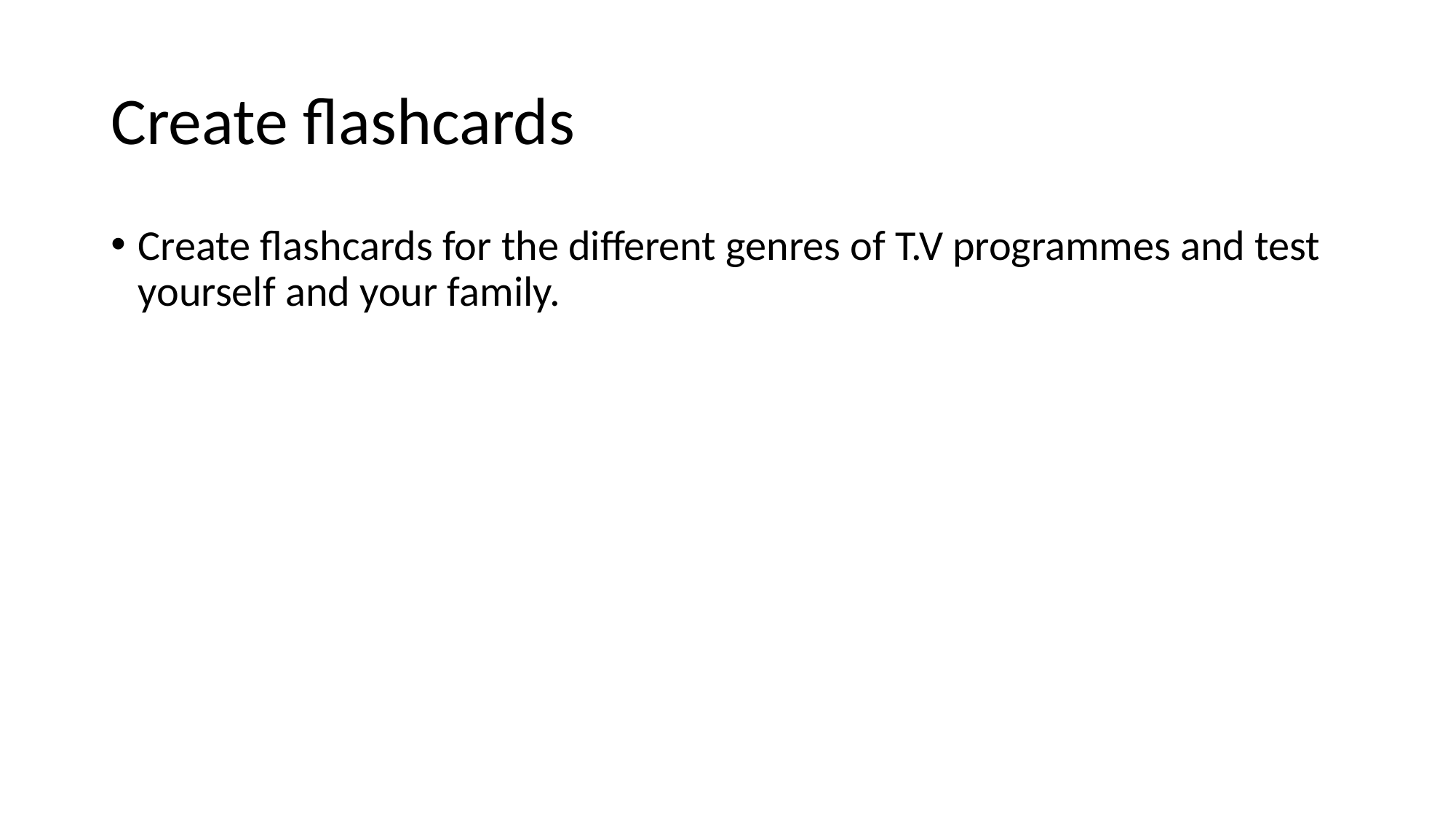

# Create flashcards
Create flashcards for the different genres of T.V programmes and test yourself and your family.